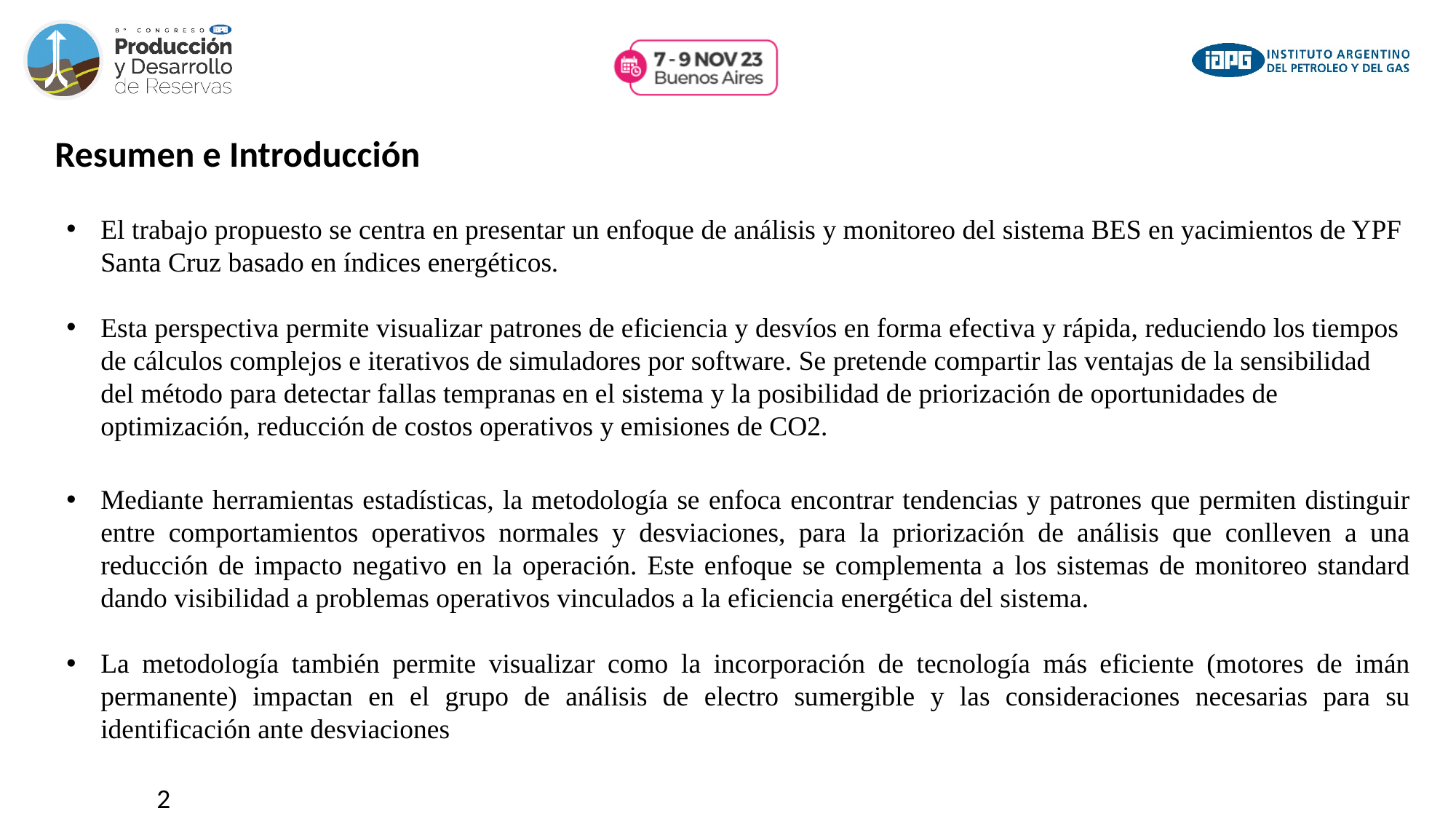

Resumen e Introducción

El trabajo propuesto se centra en presentar un enfoque de análisis y monitoreo del sistema BES en yacimientos de YPF Santa Cruz basado en índices energéticos.

Esta perspectiva permite visualizar patrones de eficiencia y desvíos en forma efectiva y rápida, reduciendo los tiempos de cálculos complejos e iterativos de simuladores por software. Se pretende compartir las ventajas de la sensibilidad del método para detectar fallas tempranas en el sistema y la posibilidad de priorización de oportunidades de optimización, reducción de costos operativos y emisiones de CO2.

Mediante herramientas estadísticas, la metodología se enfoca encontrar tendencias y patrones que permiten distinguir entre comportamientos operativos normales y desviaciones, para la priorización de análisis que conlleven a una reducción de impacto negativo en la operación. Este enfoque se complementa a los sistemas de monitoreo standard dando visibilidad a problemas operativos vinculados a la eficiencia energética del sistema.

La metodología también permite visualizar como la incorporación de tecnología más eficiente (motores de imán permanente) impactan en el grupo de análisis de electro sumergible y las consideraciones necesarias para su identificación ante desviaciones

2